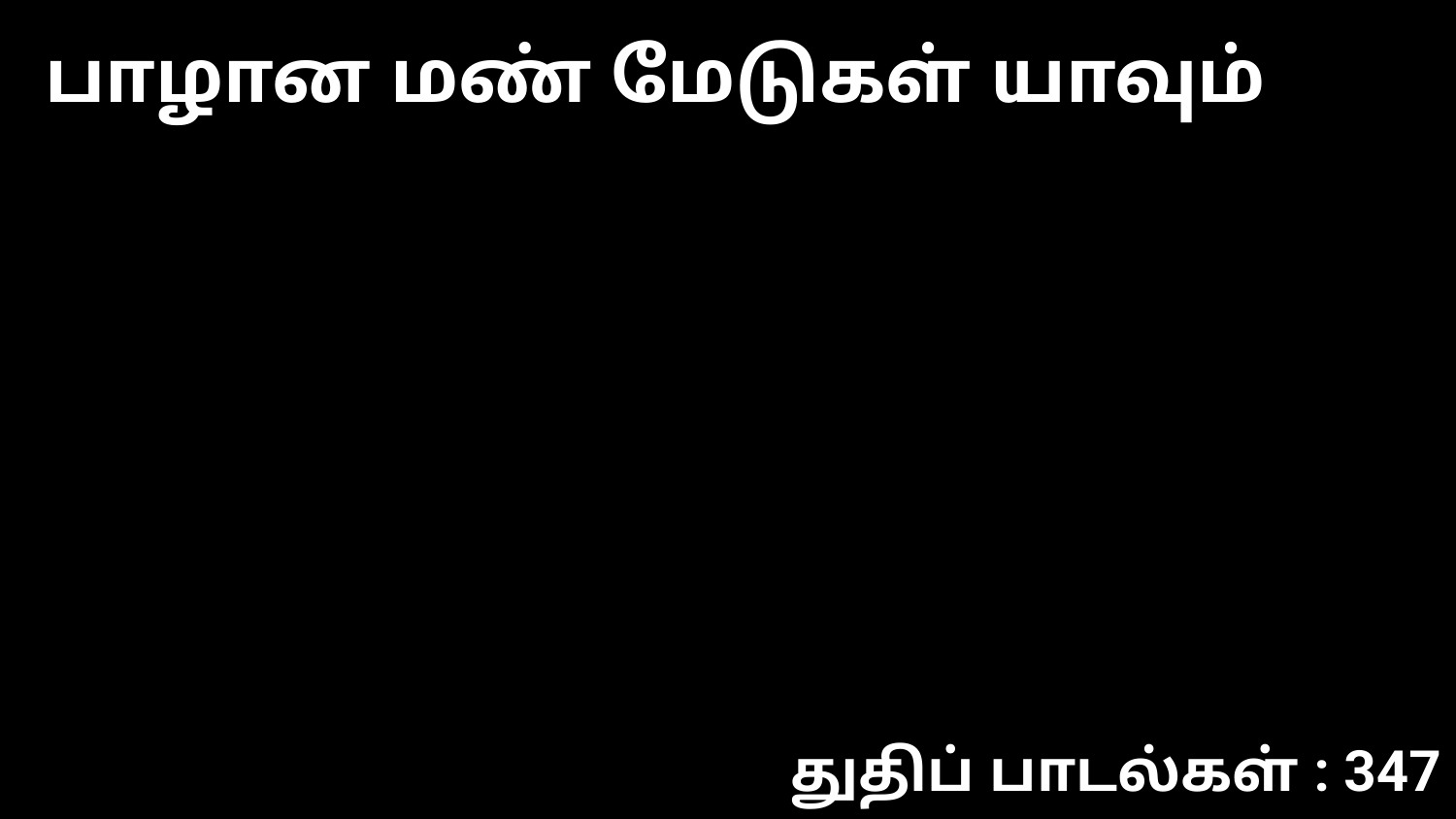

பாழான மண் மேடுகள் யாவும்
துதிப் பாடல்கள் : 347